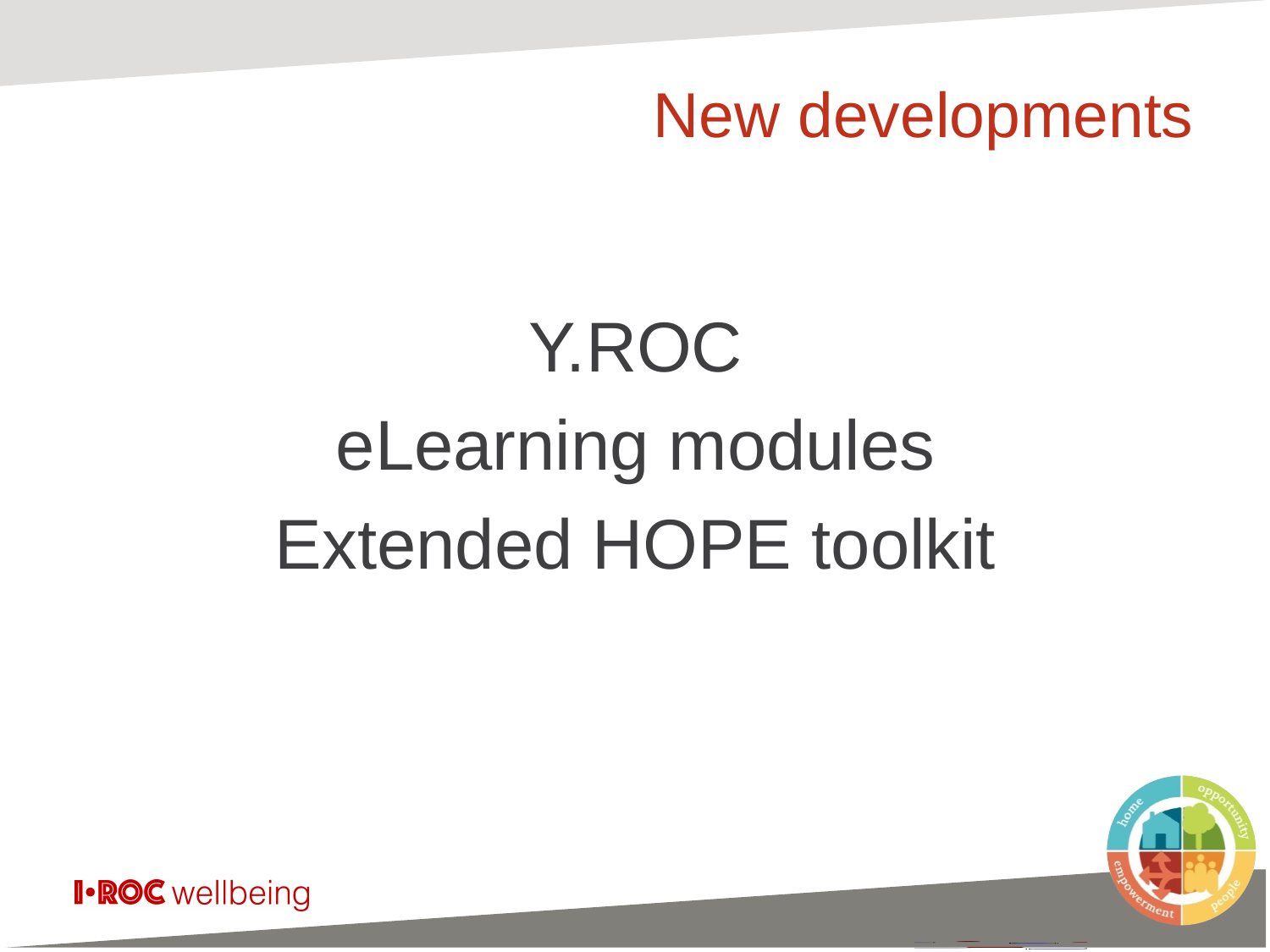

# New developments

Y.ROC
eLearning modules
Extended HOPE toolkit